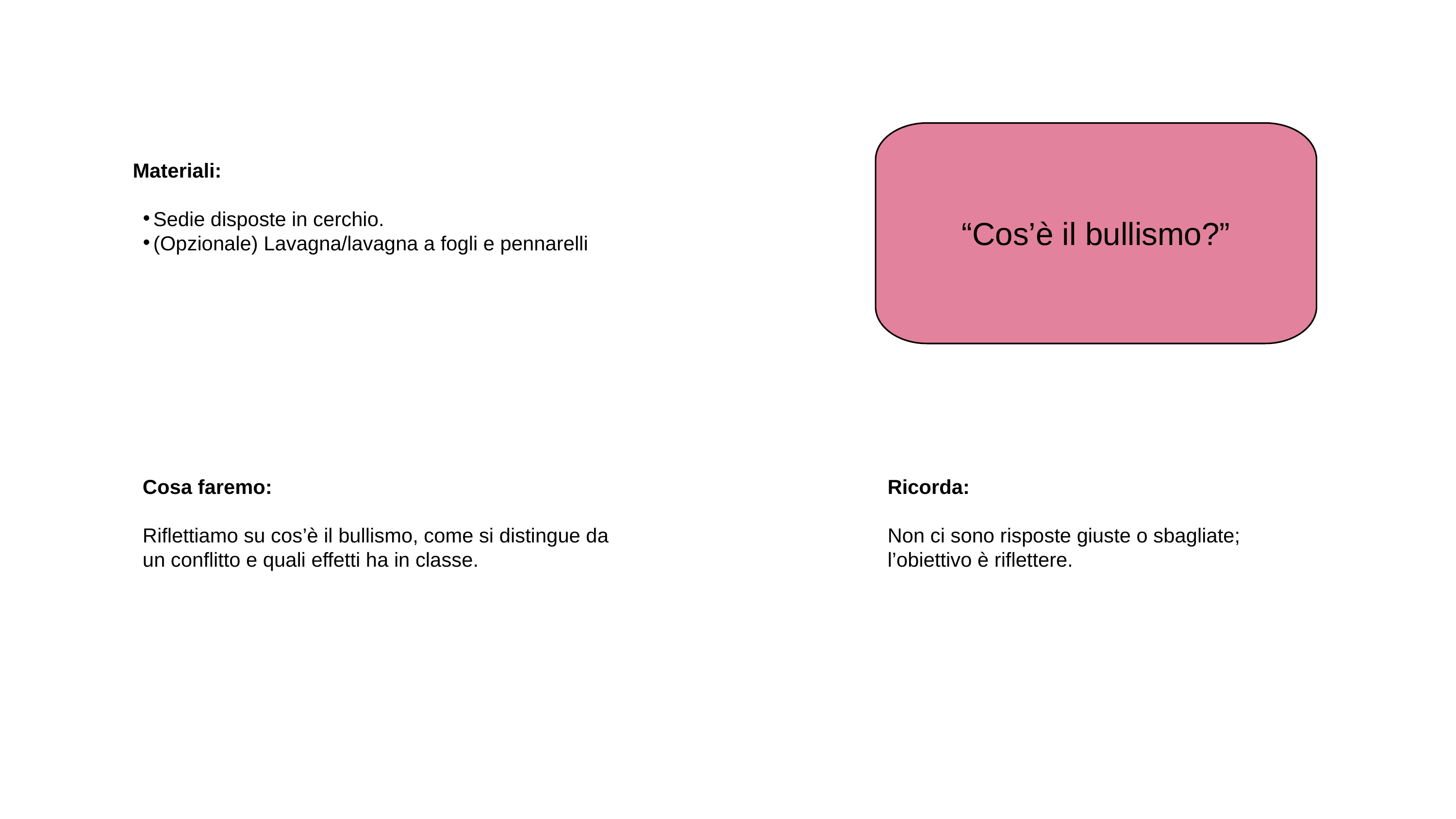

“Cos’è il bullismo?”
Materiali:

Sedie disposte in cerchio.
(Opzionale) Lavagna/lavagna a fogli e pennarelli
Cosa faremo:

Riflettiamo su cos’è il bullismo, come si distingue da un conflitto e quali effetti ha in classe.

Ricorda:

Non ci sono risposte giuste o sbagliate; l’obiettivo è riflettere.